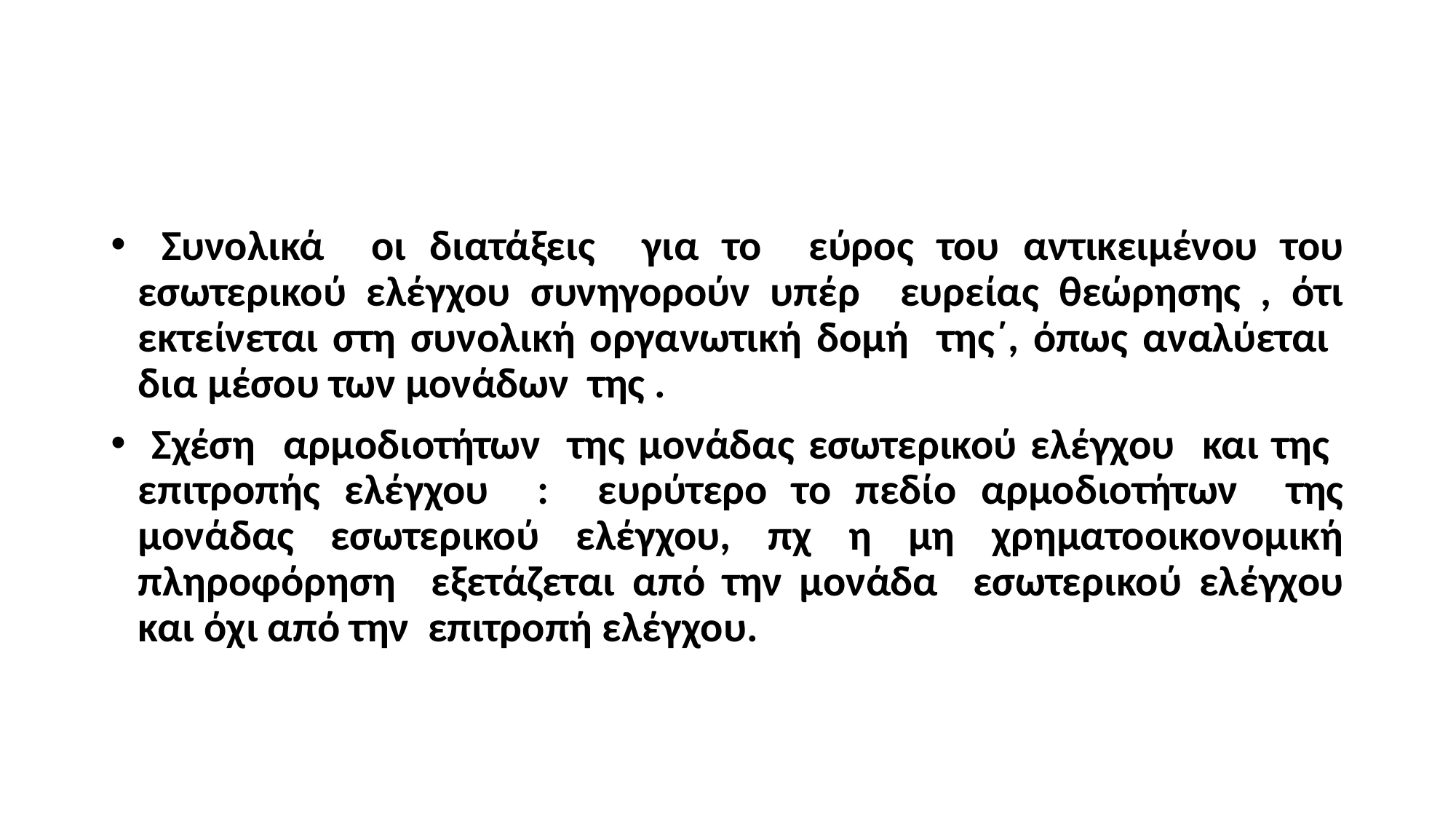

#
 Συνολικά  οι διατάξεις  για το  εύρος του αντικειμένου του εσωτερικού ελέγχου συνηγορούν υπέρ  ευρείας θεώρησης , ότι εκτείνεται στη συνολική οργανωτική δομή  της΄, όπως αναλύεται  δια μέσου των μονάδων  της .
 Σχέση  αρμοδιοτήτων  της μονάδας εσωτερικού ελέγχου  και της  επιτροπής ελέγχου  :  ευρύτερο το πεδίο αρμοδιοτήτων  της μονάδας εσωτερικού ελέγχου, πχ η μη χρηματοοικονομική πληροφόρηση  εξετάζεται από την μονάδα  εσωτερικού ελέγχου και όχι από την  επιτροπή ελέγχου.